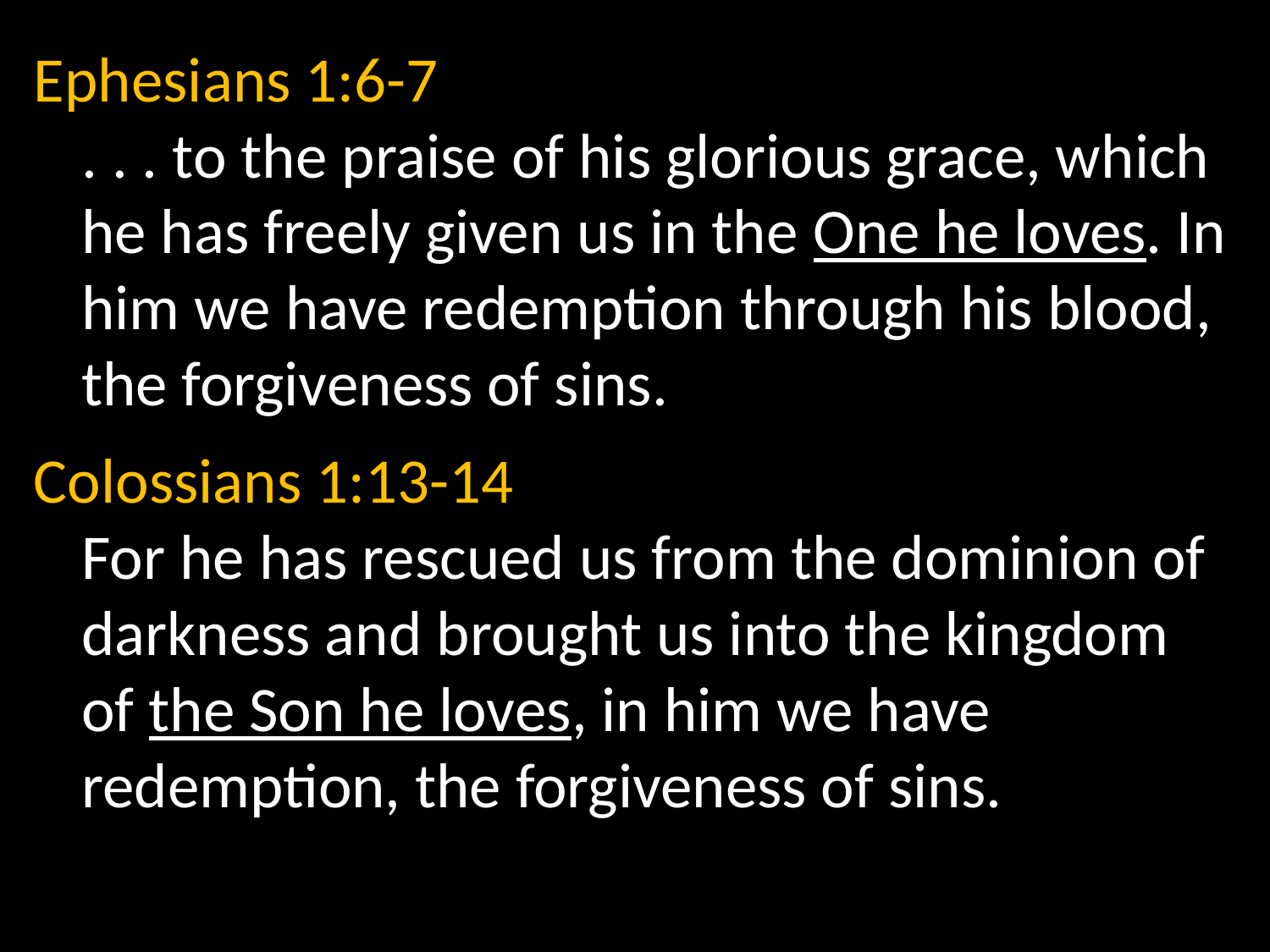

Ephesians 1:6-7
. . . to the praise of his glorious grace, which he has freely given us in the One he loves. In him we have redemption through his blood, the forgiveness of sins.
Colossians 1:13-14
For he has rescued us from the dominion of darkness and brought us into the kingdom of the Son he loves, in him we have redemption, the forgiveness of sins.